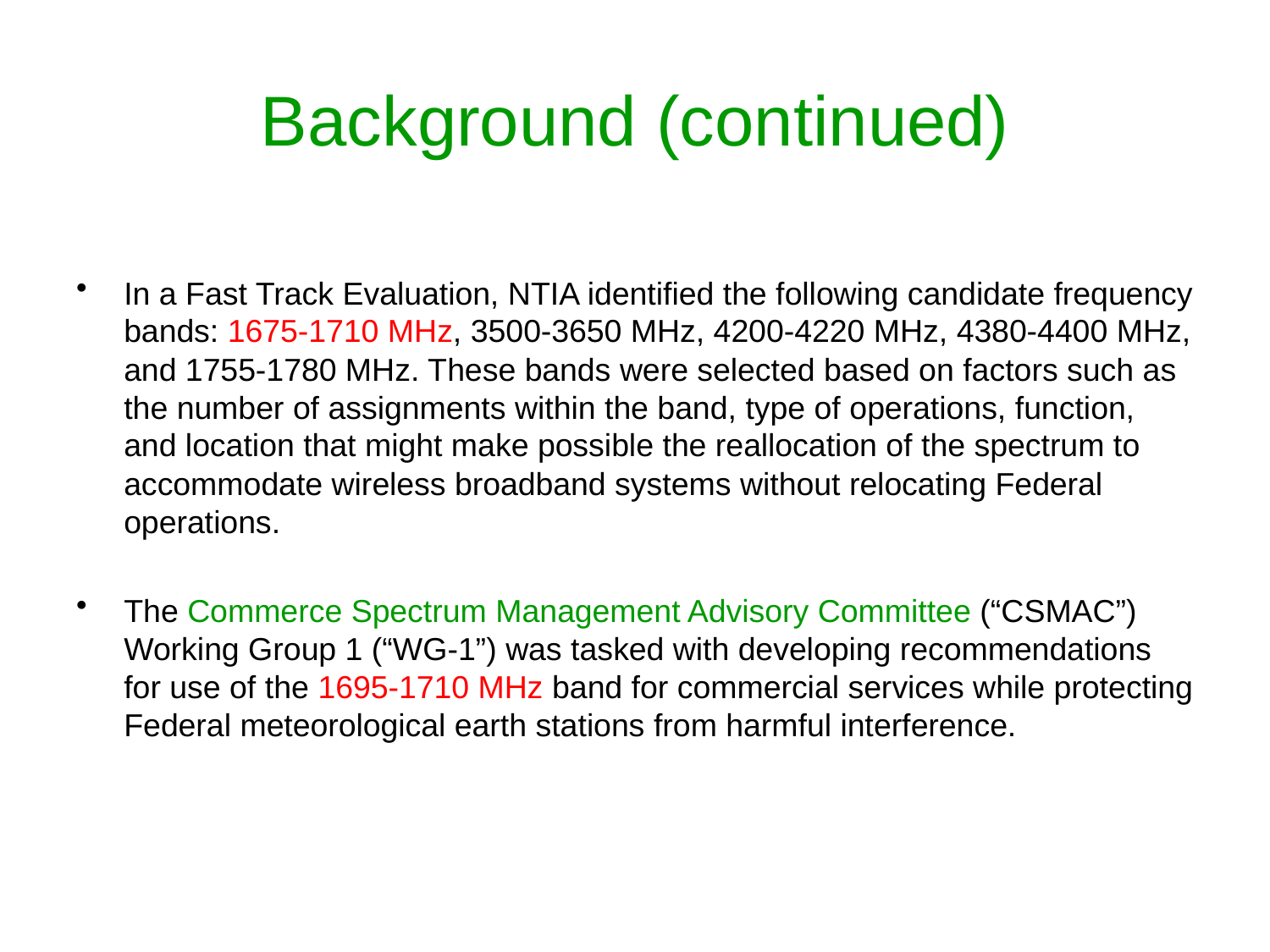

# Background (continued)

In a Fast Track Evaluation, NTIA identified the following candidate frequency bands: 1675-1710 MHz, 3500-3650 MHz, 4200-4220 MHz, 4380-4400 MHz, and 1755-1780 MHz. These bands were selected based on factors such as the number of assignments within the band, type of operations, function, and location that might make possible the reallocation of the spectrum to accommodate wireless broadband systems without relocating Federal operations.

The Commerce Spectrum Management Advisory Committee (“CSMAC”) Working Group 1 (“WG-1”) was tasked with developing recommendations for use of the 1695-1710 MHz band for commercial services while protecting Federal meteorological earth stations from harmful interference.